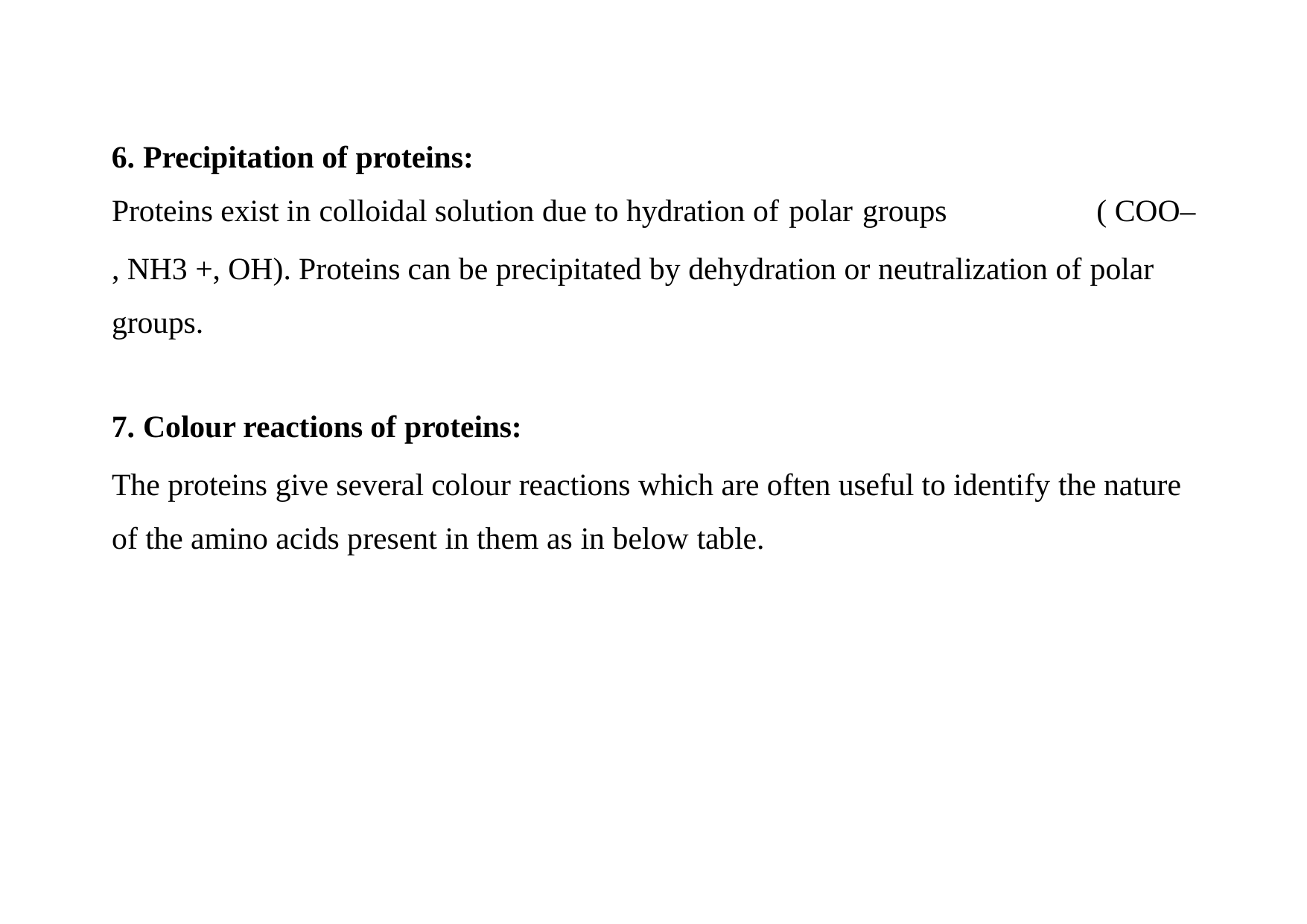

Precipitation of proteins:
Proteins exist in colloidal solution due to hydration of polar groups   	( COO–
, NH3 +, OH). Proteins can be precipitated by dehydration or neutralization of polar  groups.

Colour reactions of proteins:
The proteins give several colour reactions which are often useful to identify the nature  of the amino acids present in them as in below table.